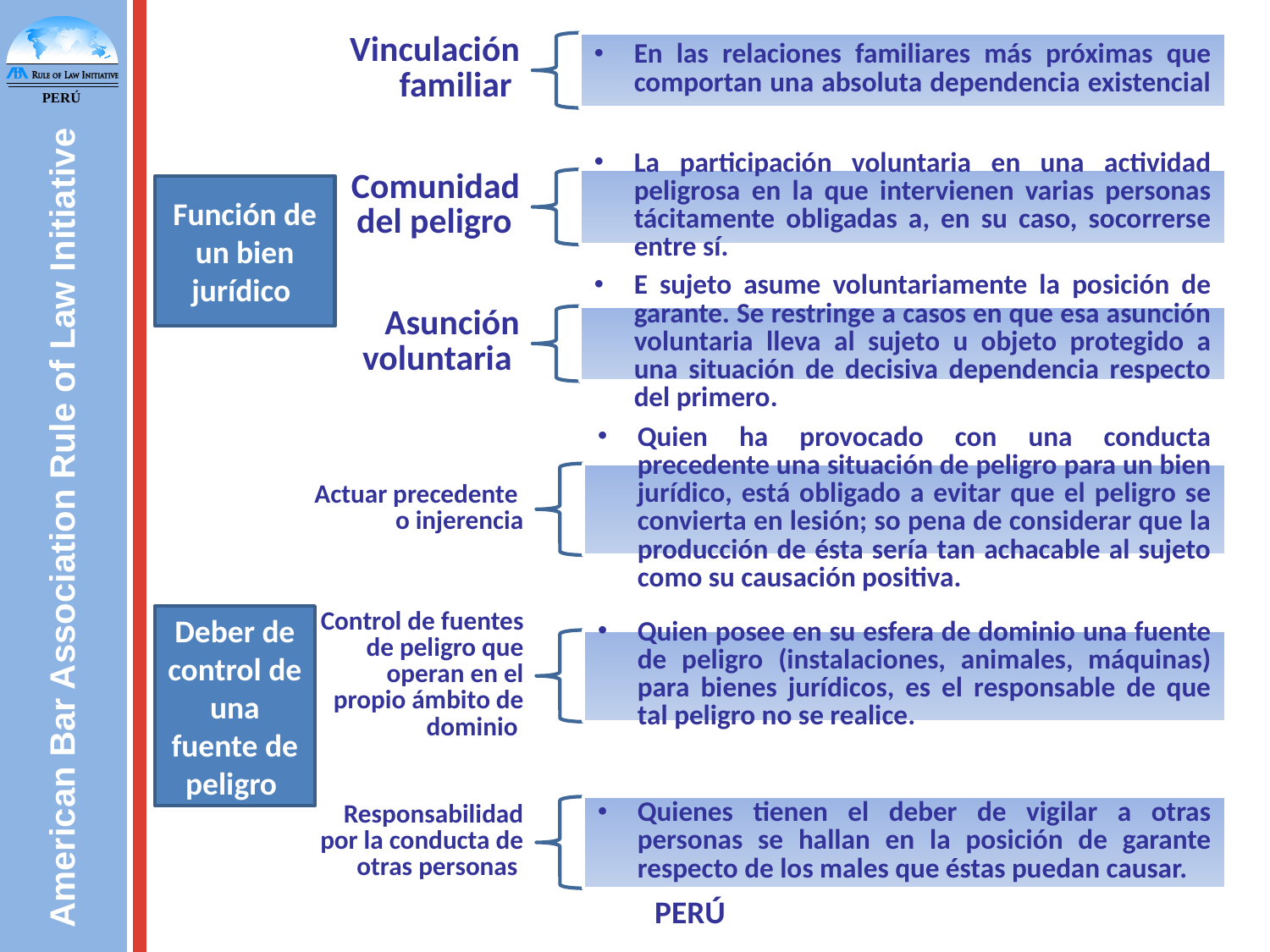

Vinculación familiar
En las relaciones familiares más próximas que comportan una absoluta dependencia existencial
La participación voluntaria en una actividad peligrosa en la que intervienen varias personas tácitamente obligadas a, en su caso, socorrerse entre sí.
Asunción voluntaria
E sujeto asume voluntariamente la posición de garante. Se restringe a casos en que esa asunción voluntaria lleva al sujeto u objeto protegido a una situación de decisiva dependencia respecto del primero.
Función de un bien jurídico
Actuar precedente  o injerencia
Quien ha provocado con una conducta precedente una situación de peligro para un bien jurídico, está obligado a evitar que el peligro se convierta en lesión; so pena de considerar que la producción de ésta sería tan achacable al sujeto como su causación positiva.
Quien posee en su esfera de dominio una fuente de peligro (instalaciones, animales, máquinas) para bienes jurídicos, es el responsable de que tal peligro no se realice.
Responsabilidad por la conducta de otras personas
Quienes tienen el deber de vigilar a otras personas se hallan en la posición de garante respecto de los males que éstas puedan causar.
Deber de control de una fuente de peligro